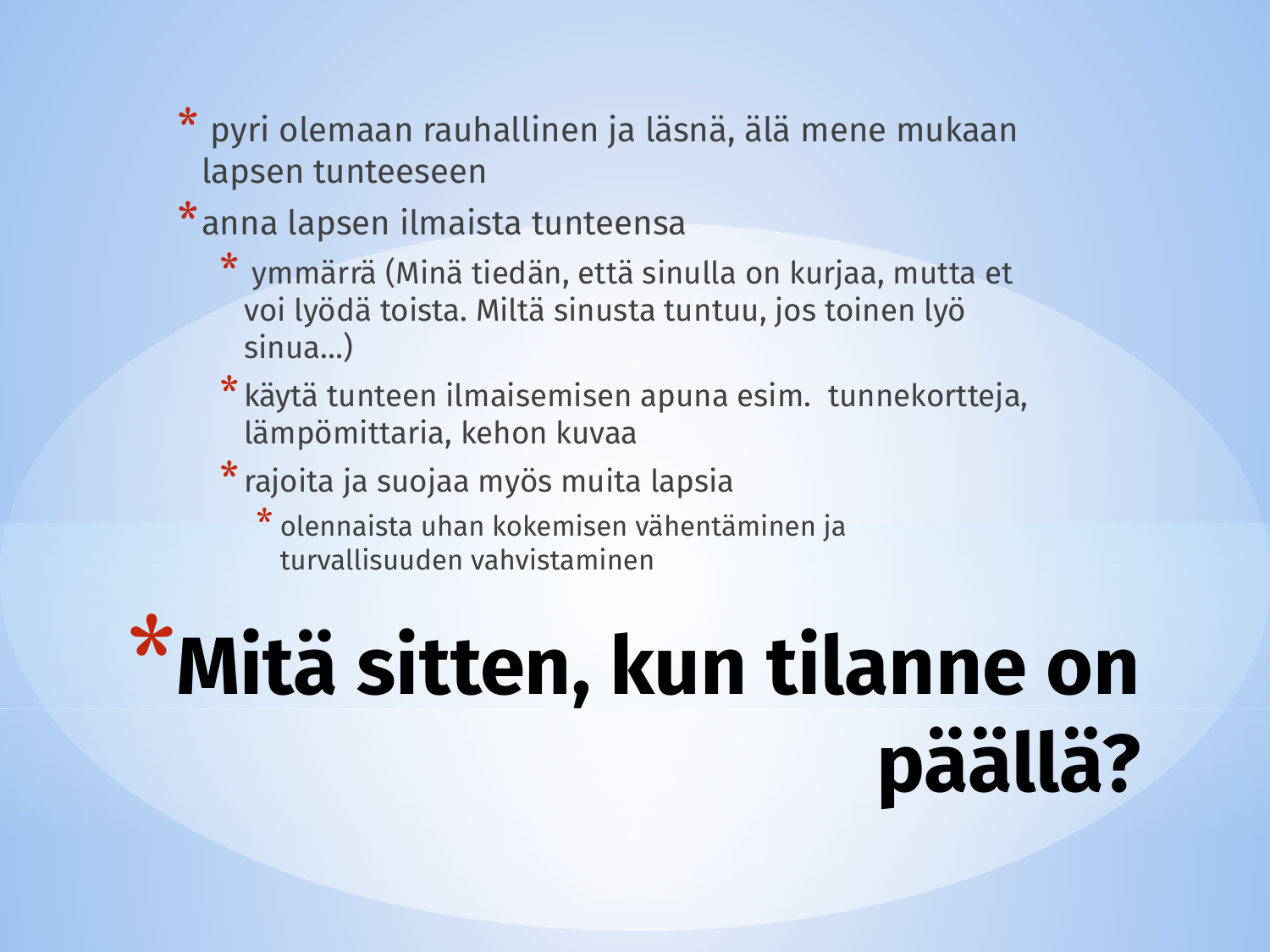

pyri olemaan rauhallinen ja läsnä, älä mene mukaan lapsen tunteeseen
anna lapsen ilmaista tunteensa
 ymmärrä (Minä tiedän, että sinulla on kurjaa, mutta et voi lyödä toista. Miltä sinusta tuntuu, jos toinen lyö sinua…)
käytä tunteen ilmaisemisen apuna esim.  tunnekortteja, lämpömittaria, kehon kuvaa
rajoita ja suojaa myös muita lapsia
olennaista uhan kokemisen vähentäminen ja turvallisuuden vahvistaminen

# Mitä sitten, kun tilanne on päällä?